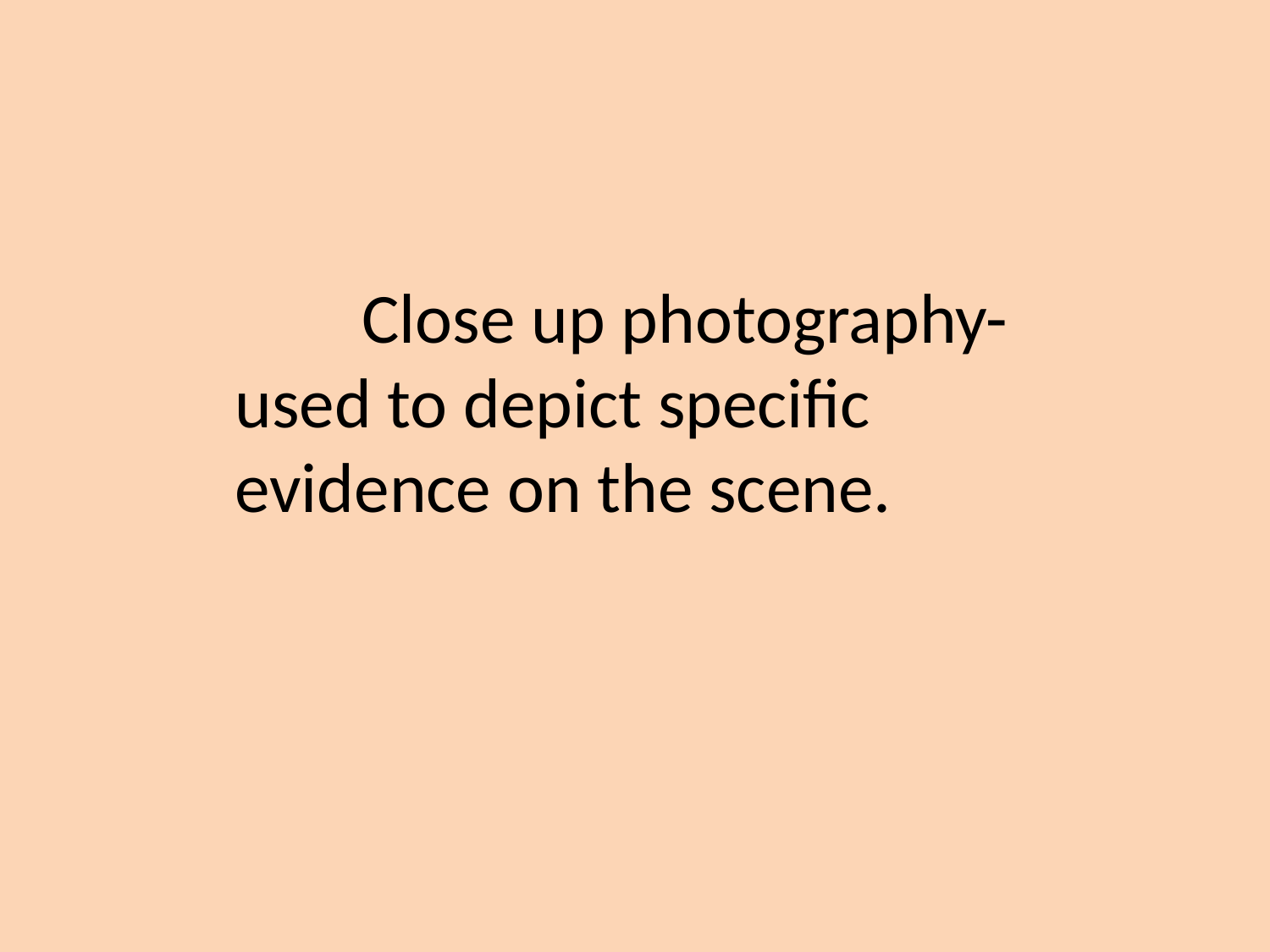

Close up photography- used to depict specific evidence on the scene.